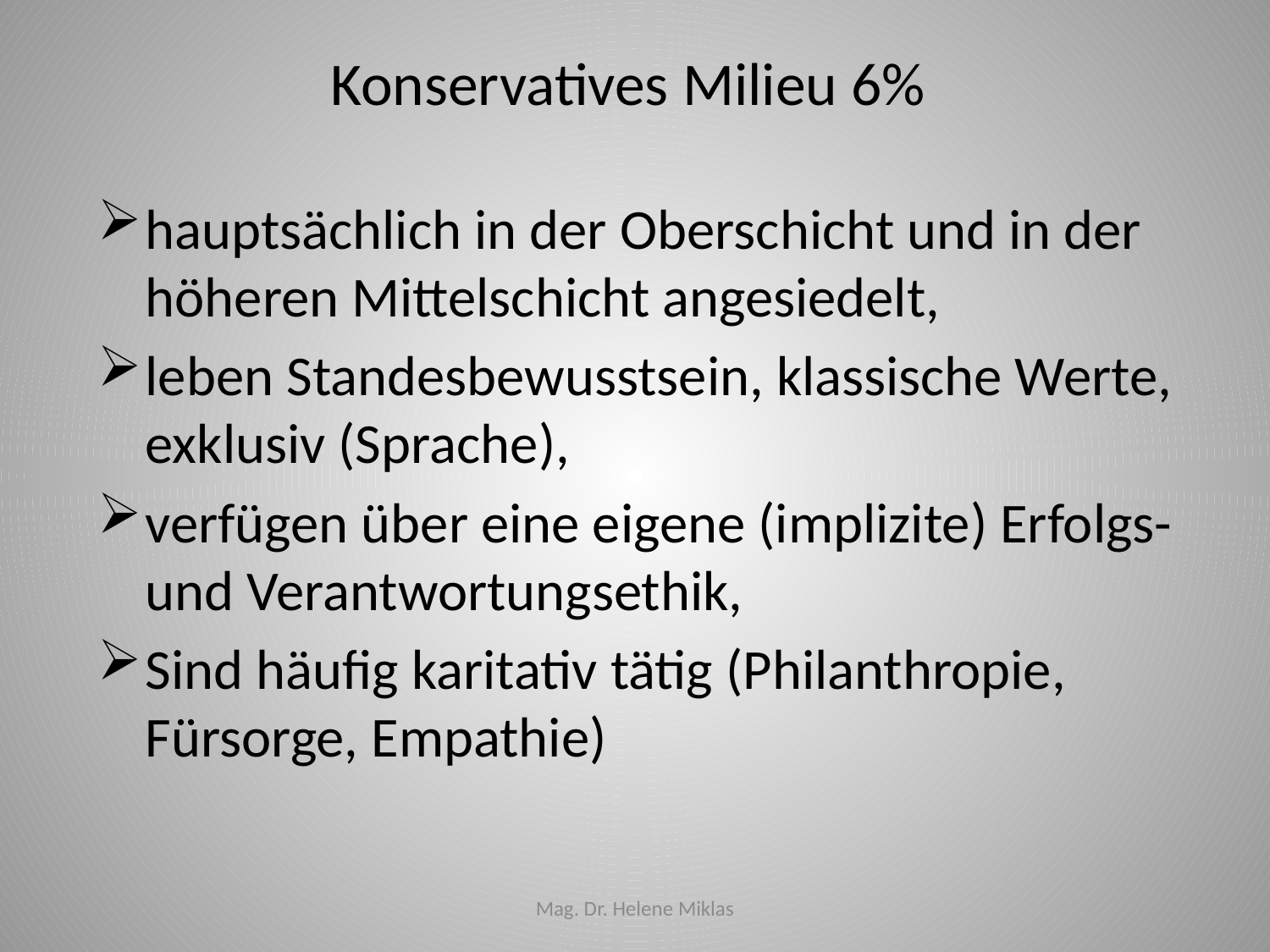

# Konservatives Milieu 6%
hauptsächlich in der Oberschicht und in der höheren Mittelschicht angesiedelt,
leben Standesbewusstsein, klassische Werte, exklusiv (Sprache),
verfügen über eine eigene (implizite) Erfolgs- und Verantwortungsethik,
Sind häufig karitativ tätig (Philanthropie, Fürsorge, Empathie)
Mag. Dr. Helene Miklas